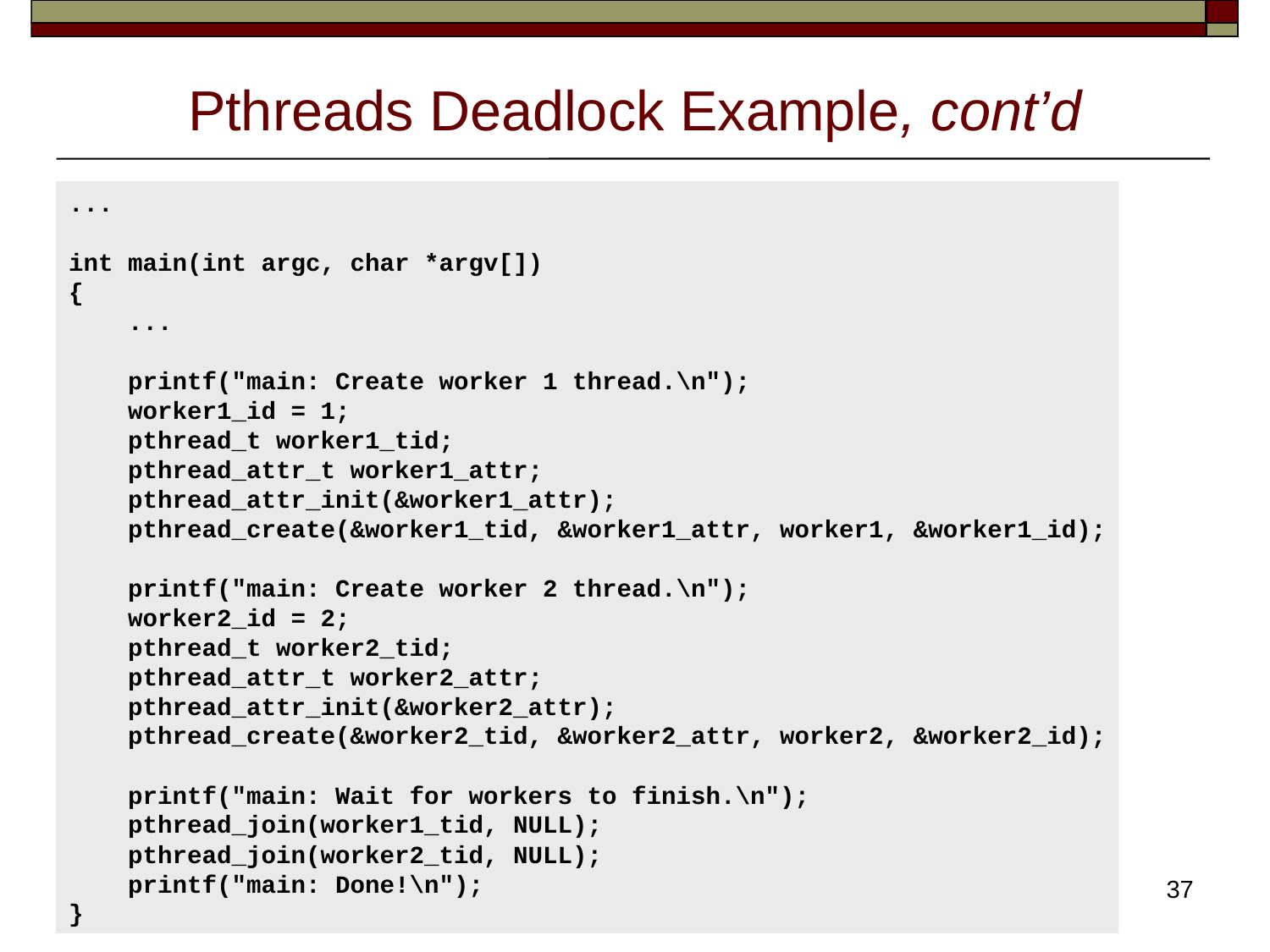

# Pthreads Deadlock Example, cont’d
...

int main(int argc, char *argv[])
{
    ...

    printf("main: Create worker 1 thread.\n");
    worker1_id = 1;
    pthread_t worker1_tid;
    pthread_attr_t worker1_attr;
    pthread_attr_init(&worker1_attr);
    pthread_create(&worker1_tid, &worker1_attr, worker1, &worker1_id);

    printf("main: Create worker 2 thread.\n");
    worker2_id = 2;
    pthread_t worker2_tid;
    pthread_attr_t worker2_attr;
    pthread_attr_init(&worker2_attr);
    pthread_create(&worker2_tid, &worker2_attr, worker2, &worker2_id);

    printf("main: Wait for workers to finish.\n");
    pthread_join(worker1_tid, NULL);
    pthread_join(worker2_tid, NULL);
    printf("main: Done!\n");
}
37